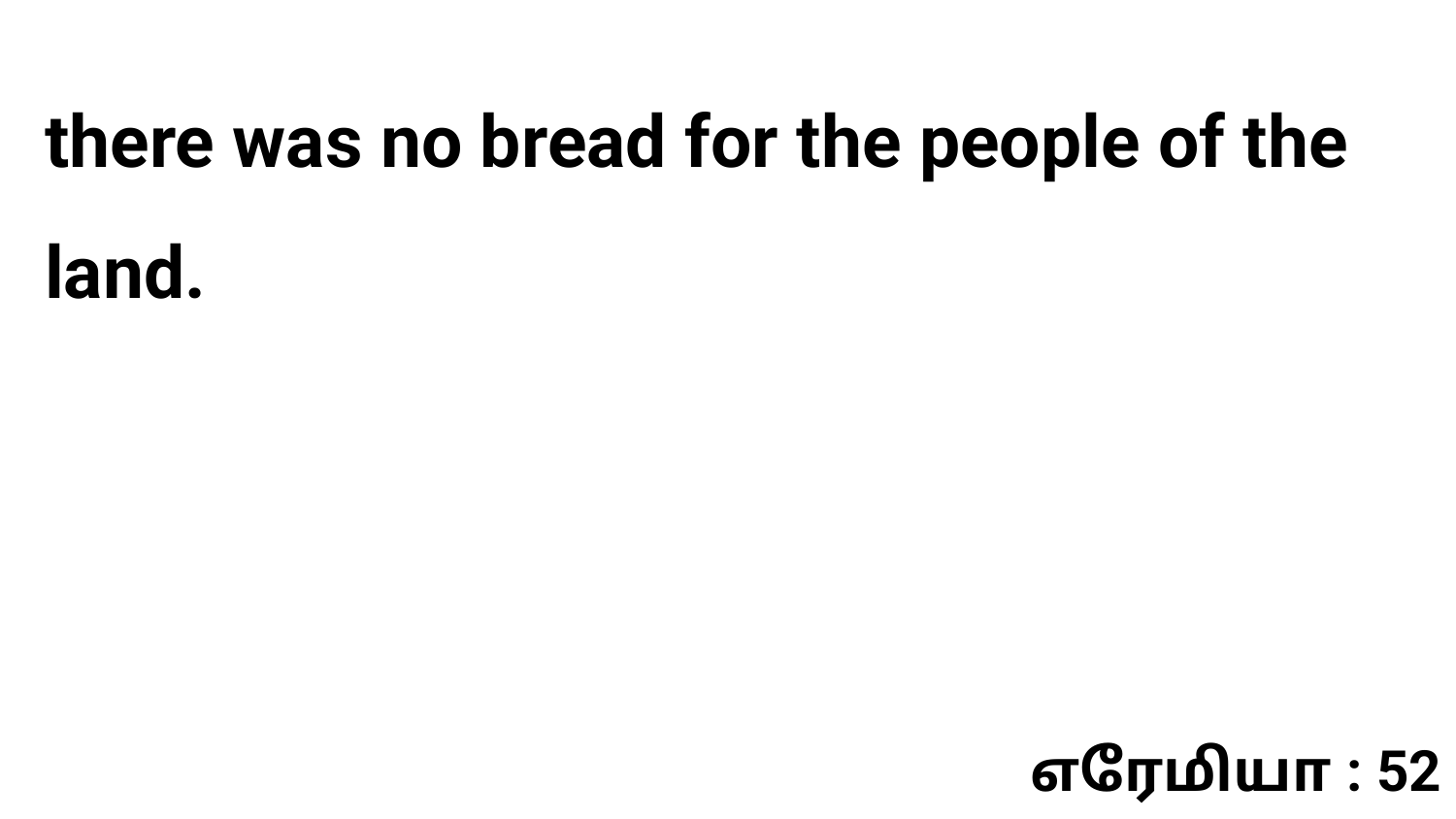

there was no bread for the people of the land.
எரேமியா : 52